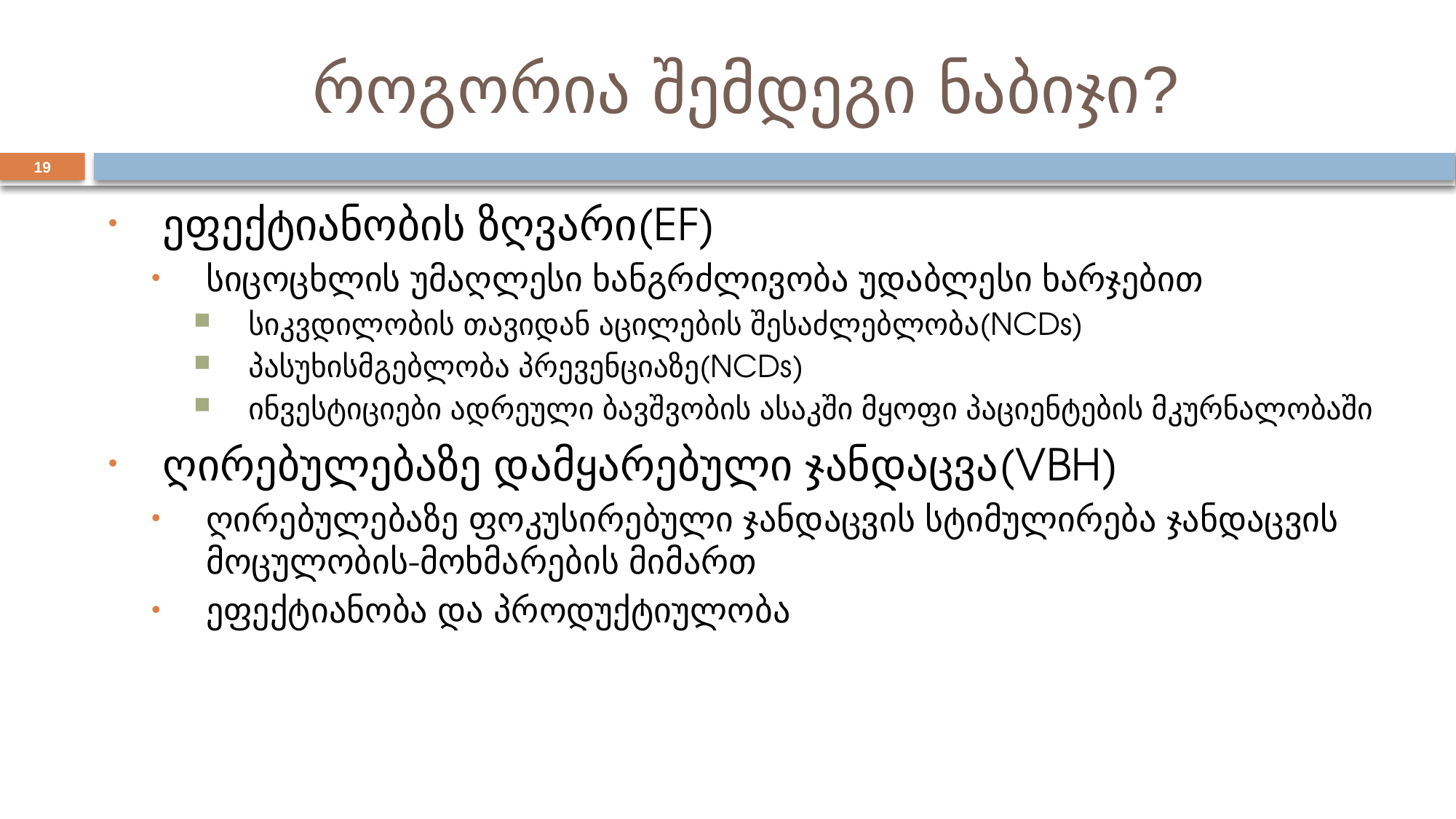

# როგორია შემდეგი ნაბიჯი?
19
ეფექტიანობის ზღვარი(EF)
სიცოცხლის უმაღლესი ხანგრძლივობა უდაბლესი ხარჯებით
სიკვდილობის თავიდან აცილების შესაძლებლობა(NCDs)
პასუხისმგებლობა პრევენციაზე(NCDs)
ინვესტიციები ადრეული ბავშვობის ასაკში მყოფი პაციენტების მკურნალობაში
ღირებულებაზე დამყარებული ჯანდაცვა(VBH)
ღირებულებაზე ფოკუსირებული ჯანდაცვის სტიმულირება ჯანდაცვის მოცულობის-მოხმარების მიმართ
ეფექტიანობა და პროდუქტიულობა